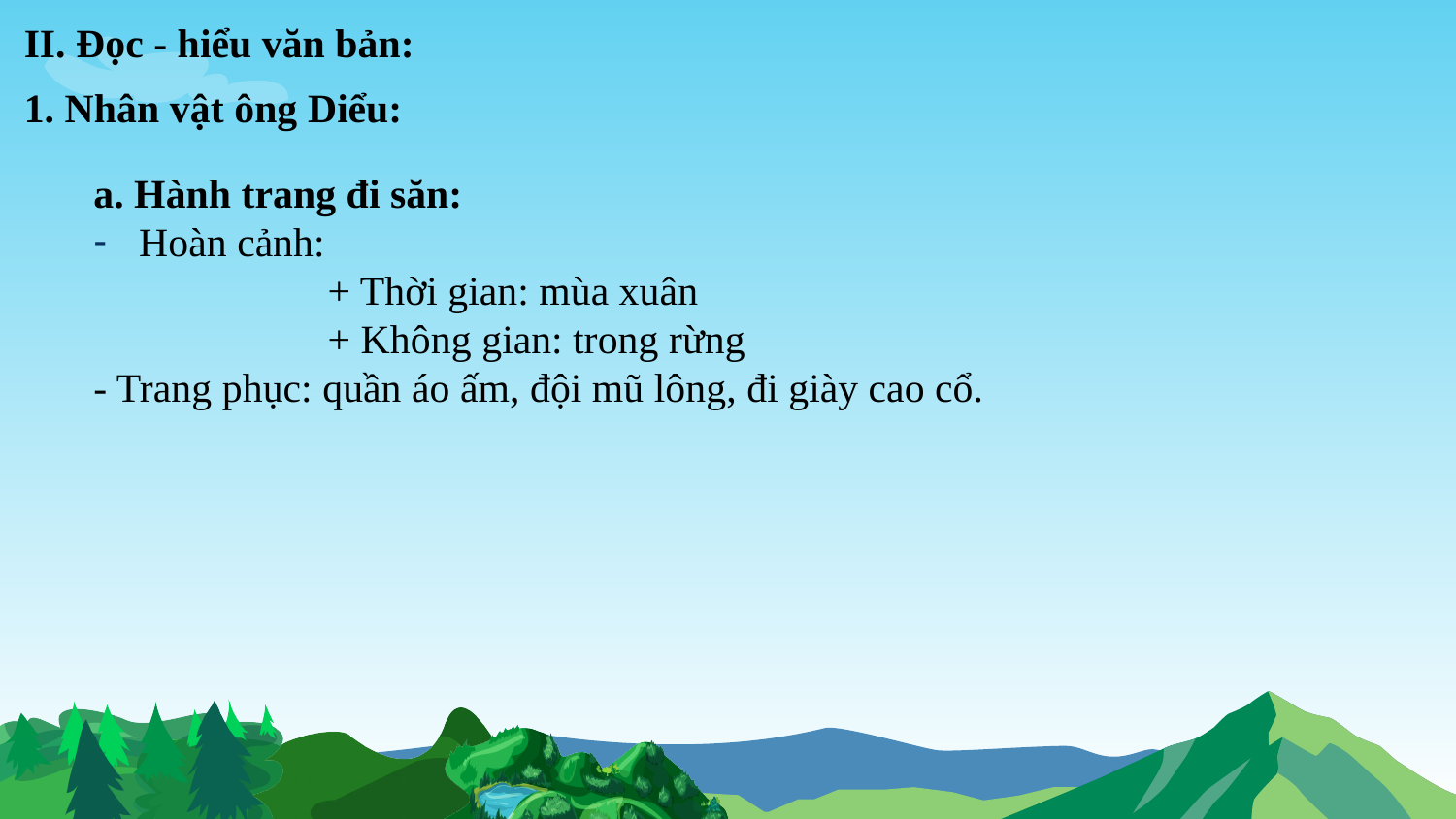

II. Đọc - hiểu văn bản:
1. Nhân vật ông Diểu:
a. Hành trang đi săn:
Hoàn cảnh:
                       + Thời gian: mùa xuân
                       + Không gian: trong rừng
- Trang phục: quần áo ấm, đội mũ lông, đi giày cao cổ.